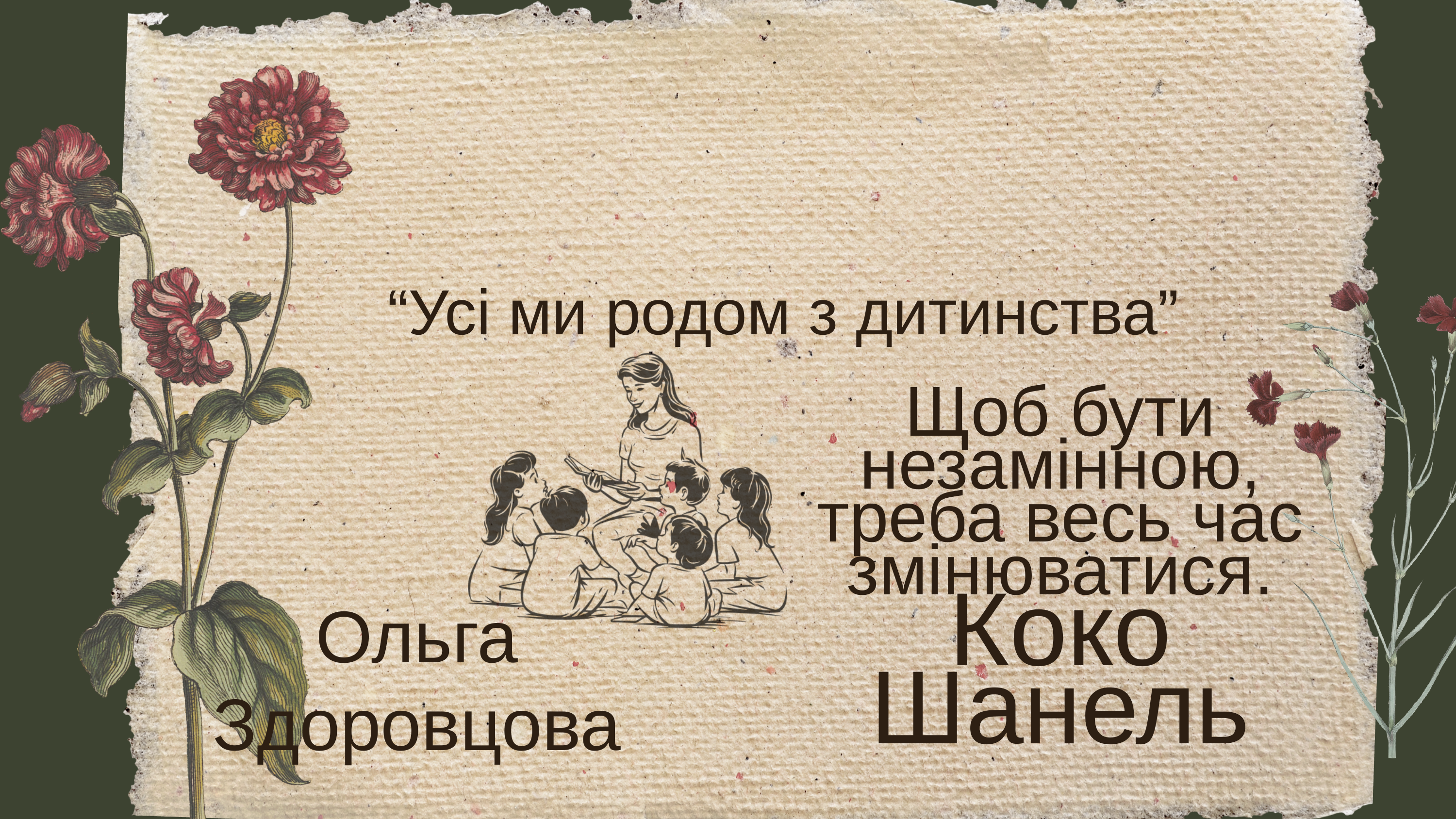

“Усі ми родом з дитинства”

Щоб бути незамінною, треба весь час змінюватися.
Коко Шанель

Ольга Здоровцова